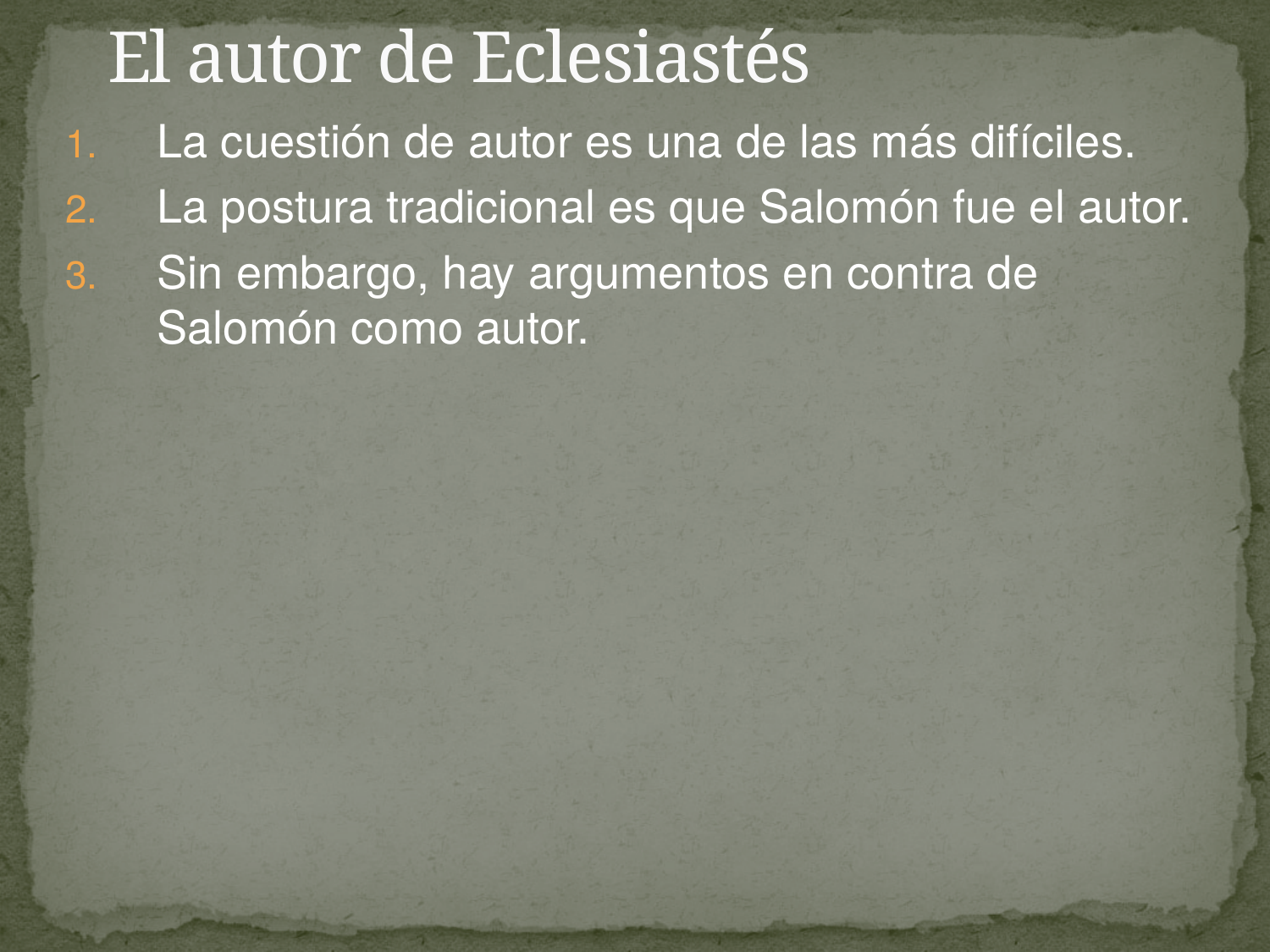

# El autor de Eclesiastés
La cuestión de autor es una de las más difíciles.
La postura tradicional es que Salomón fue el autor.
Sin embargo, hay argumentos en contra de Salomón como autor.